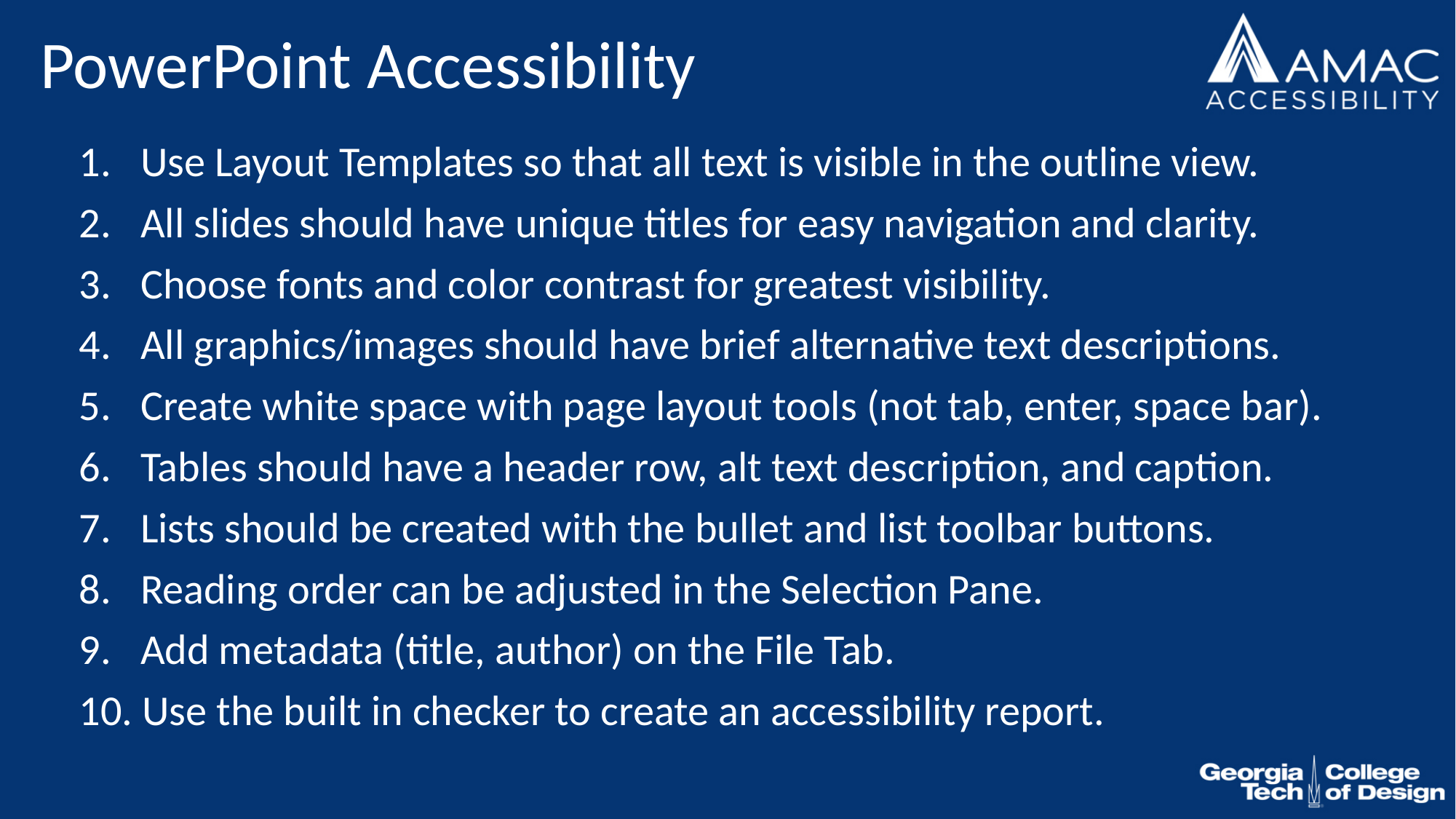

# PowerPoint Accessibility
Use Layout Templates so that all text is visible in the outline view.
All slides should have unique titles for easy navigation and clarity.
Choose fonts and color contrast for greatest visibility.
All graphics/images should have brief alternative text descriptions.
Create white space with page layout tools (not tab, enter, space bar).
Tables should have a header row, alt text description, and caption.
Lists should be created with the bullet and list toolbar buttons.
Reading order can be adjusted in the Selection Pane.
Add metadata (title, author) on the File Tab.
 Use the built in checker to create an accessibility report.